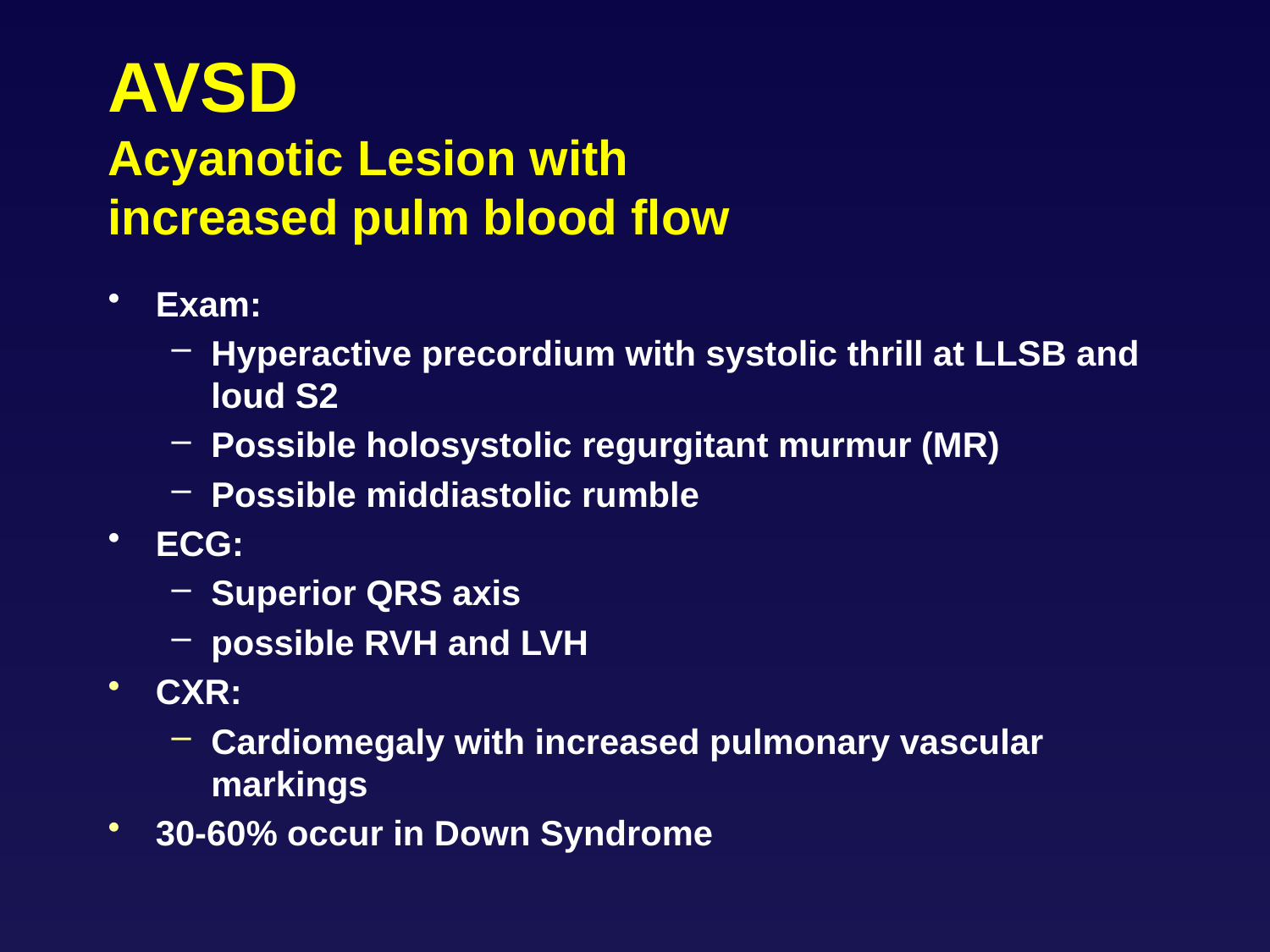

# AVSD Acyanotic Lesion with increased pulm blood flow
Exam:
Hyperactive precordium with systolic thrill at LLSB and loud S2
Possible holosystolic regurgitant murmur (MR)
Possible middiastolic rumble
ECG:
Superior QRS axis
possible RVH and LVH
CXR:
Cardiomegaly with increased pulmonary vascular markings
30-60% occur in Down Syndrome